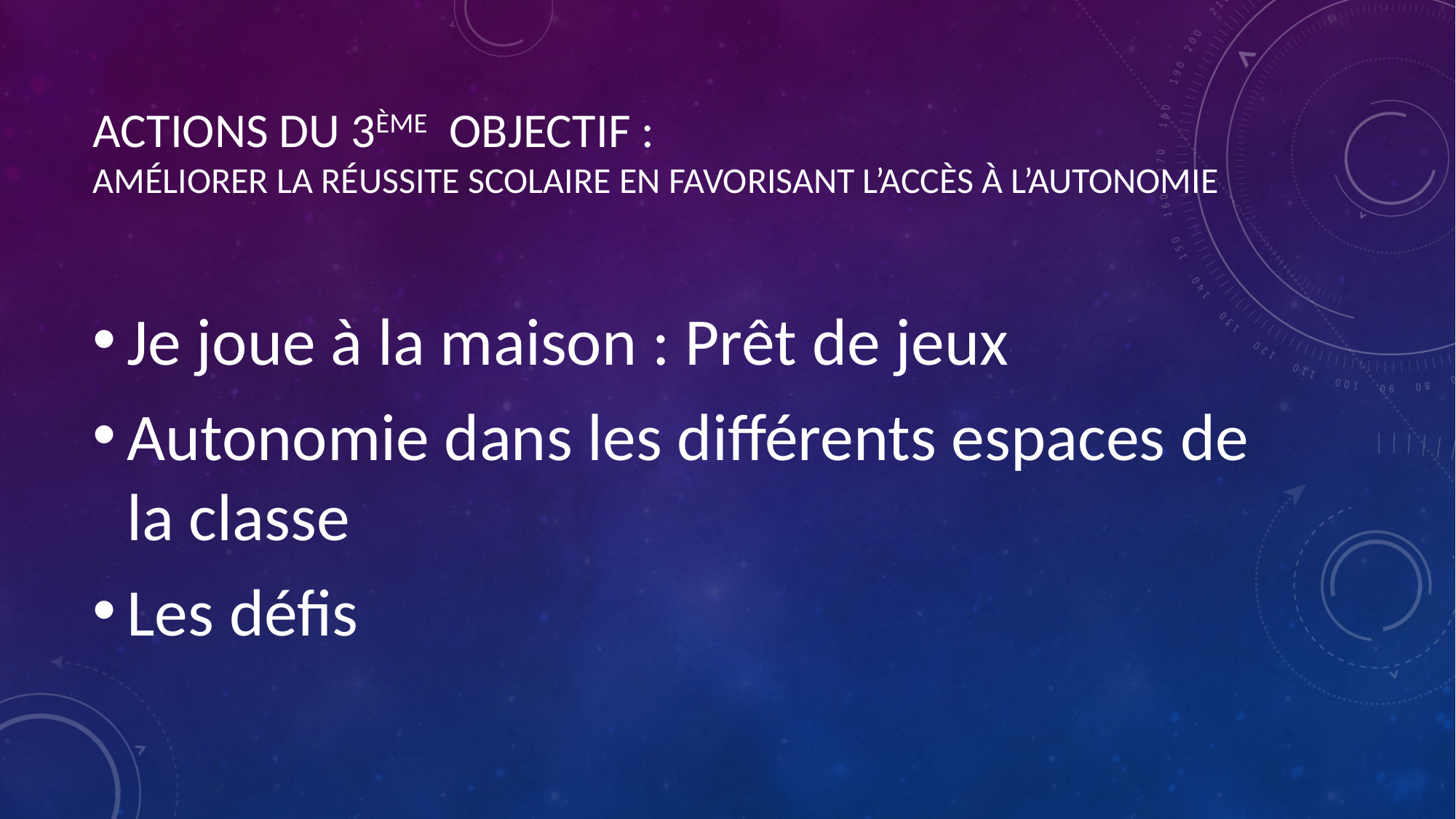

# actions du 3ème  objectif : améliorer la réussite scolaire en favorisant l’accès à l’autonomie
Je joue à la maison : Prêt de jeux
Autonomie dans les différents espaces de la classe
Les défis